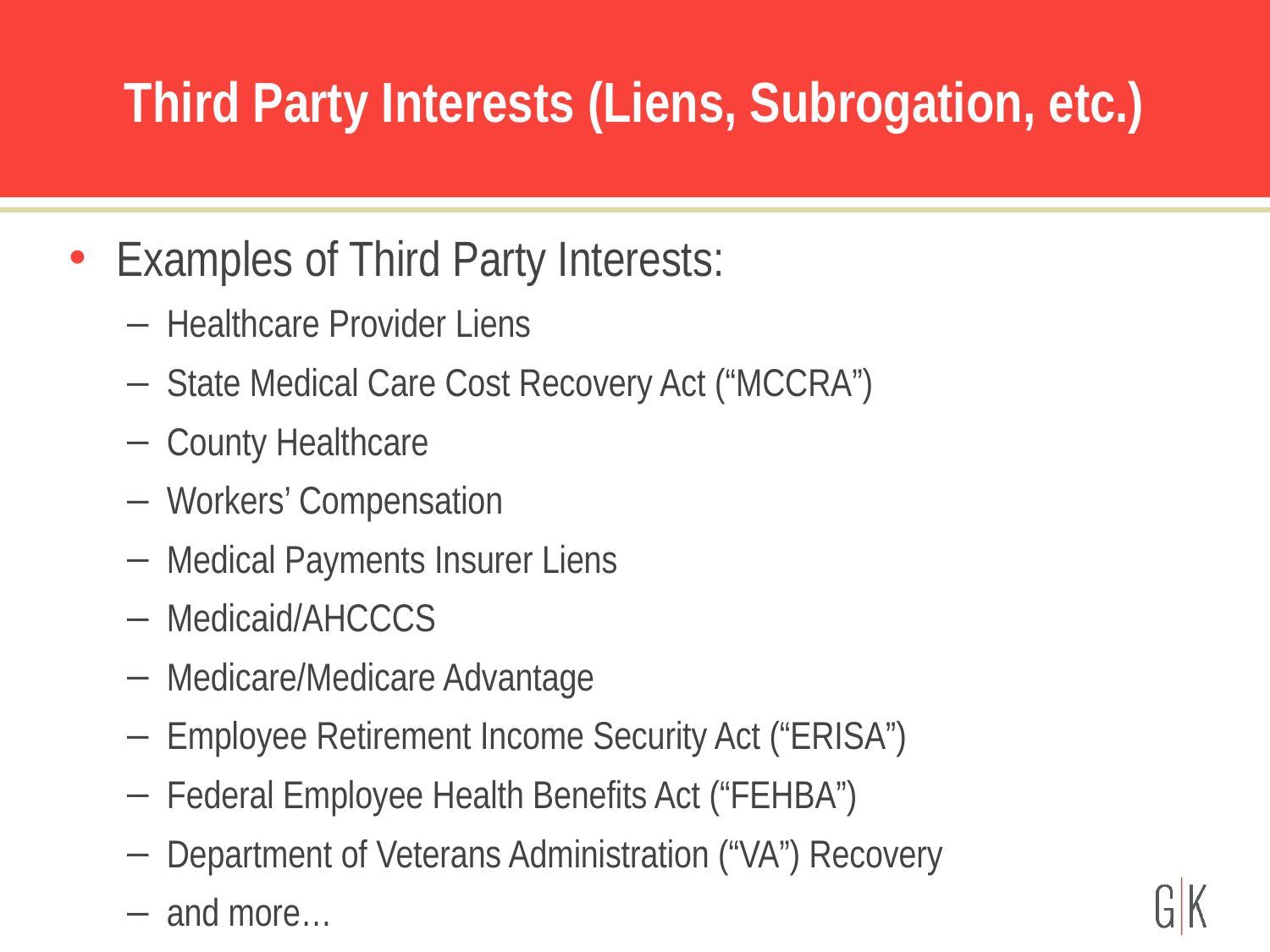

# Third Party Interests (Liens, Subrogation, etc.)
Examples of Third Party Interests:
Healthcare Provider Liens
State Medical Care Cost Recovery Act (“MCCRA”)
County Healthcare
Workers’ Compensation
Medical Payments Insurer Liens
Medicaid/AHCCCS
Medicare/Medicare Advantage
Employee Retirement Income Security Act (“ERISA”)
Federal Employee Health Benefits Act (“FEHBA”)
Department of Veterans Administration (“VA”) Recovery
and more…